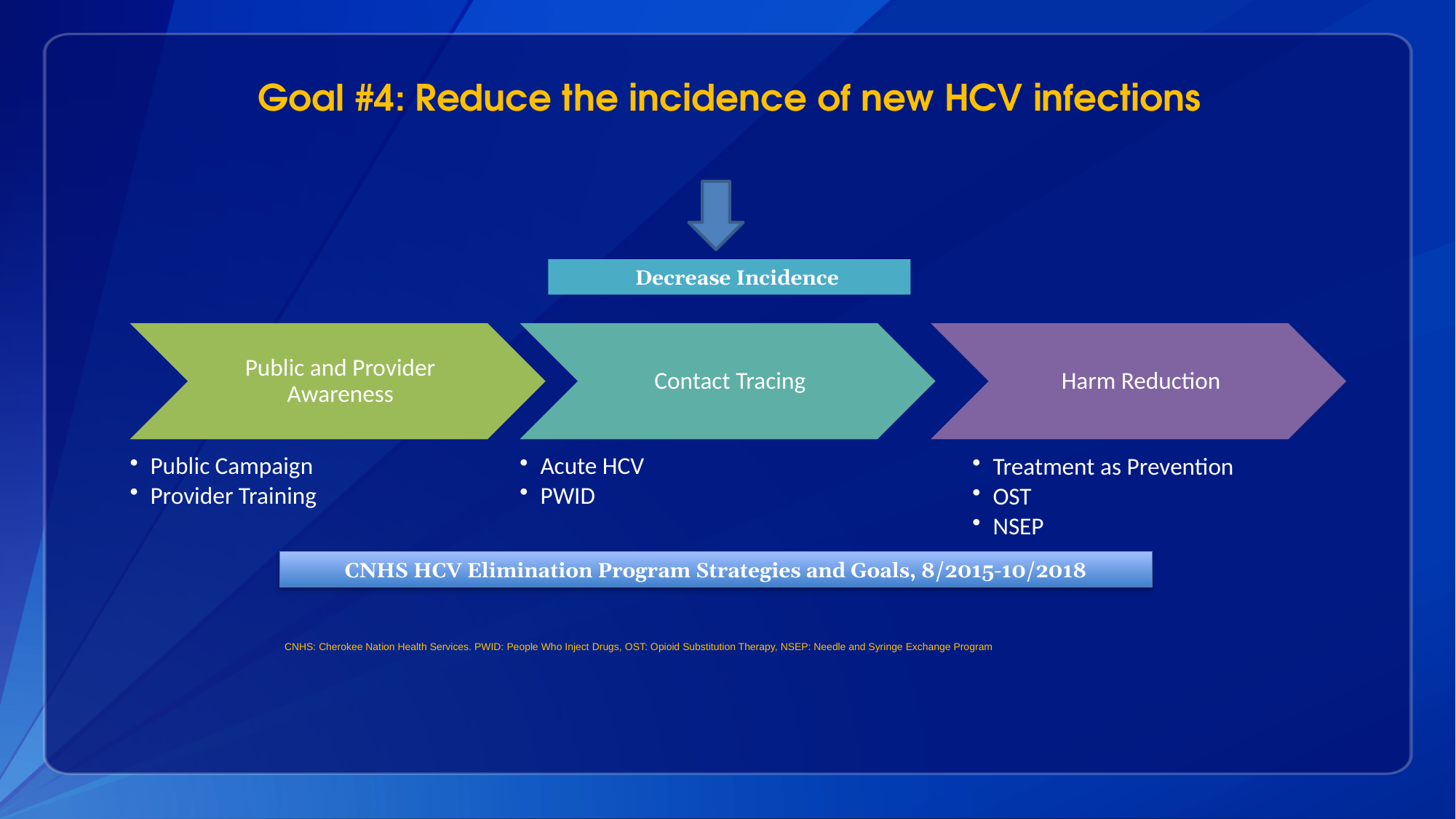

# Goal #4: Reduce the incidence of new HCV infections

   Decrease Incidence
Public and Provider Awareness
Public Campaign
Provider Training

Contact Tracing
Acute HCV
PWID
Harm Reduction
Treatment as Prevention
OST
NSEP
CNHS HCV Elimination Program Strategies and Goals, 8/2015-10/2018
CNHS: Cherokee Nation Health Services. PWID: People Who Inject Drugs, OST: Opioid Substitution Therapy, NSEP: Needle and Syringe Exchange Program